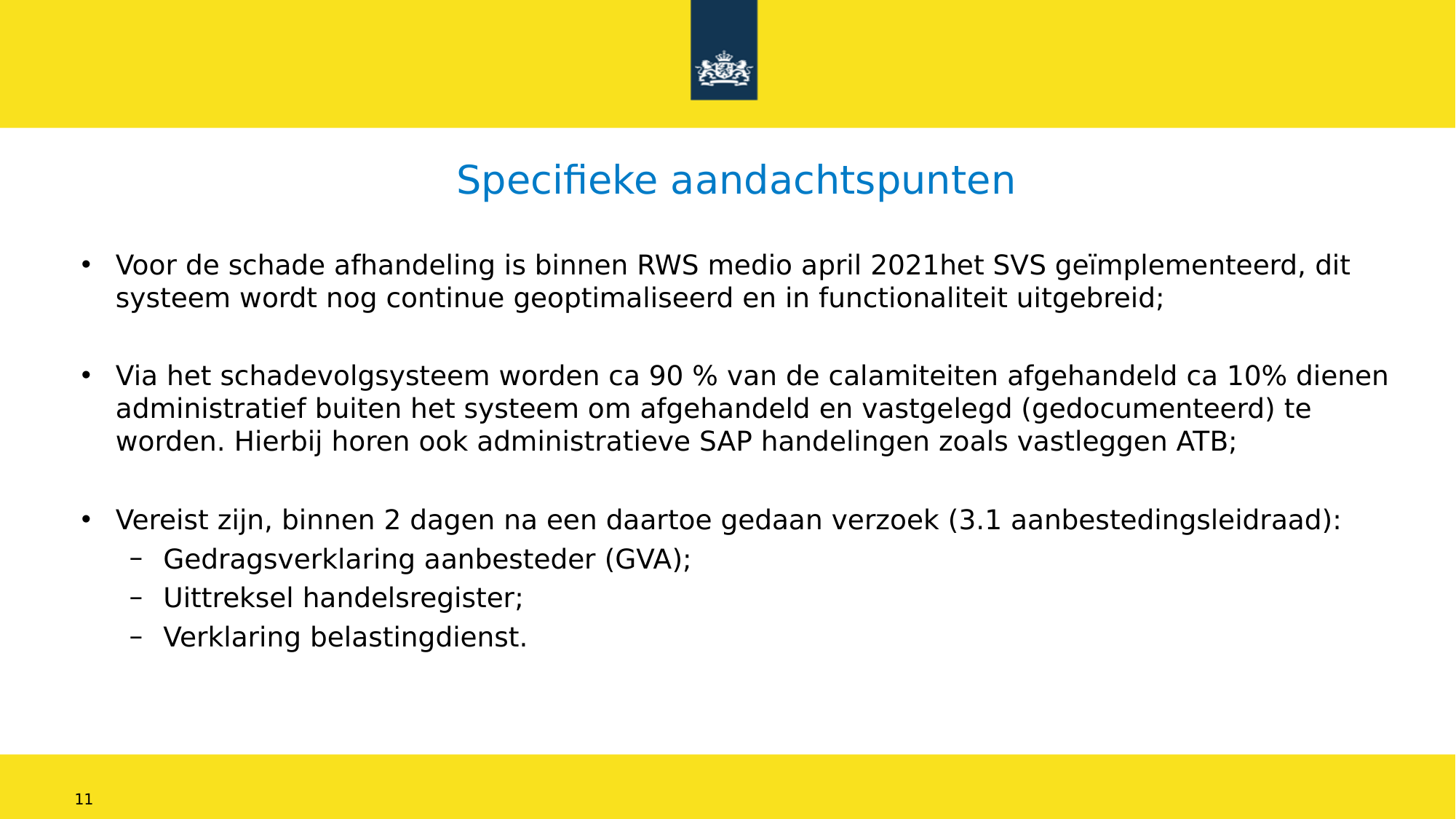

# Specifieke aandachtspunten
Voor de schade afhandeling is binnen RWS medio april 2021het SVS geïmplementeerd, dit systeem wordt nog continue geoptimaliseerd en in functionaliteit uitgebreid;

Via het schadevolgsysteem worden ca 90 % van de calamiteiten afgehandeld ca 10% dienen administratief buiten het systeem om afgehandeld en vastgelegd (gedocumenteerd) te worden. Hierbij horen ook administratieve SAP handelingen zoals vastleggen ATB;

Vereist zijn, binnen 2 dagen na een daartoe gedaan verzoek (3.1 aanbestedingsleidraad):
Gedragsverklaring aanbesteder (GVA);
Uittreksel handelsregister;
Verklaring belastingdienst.